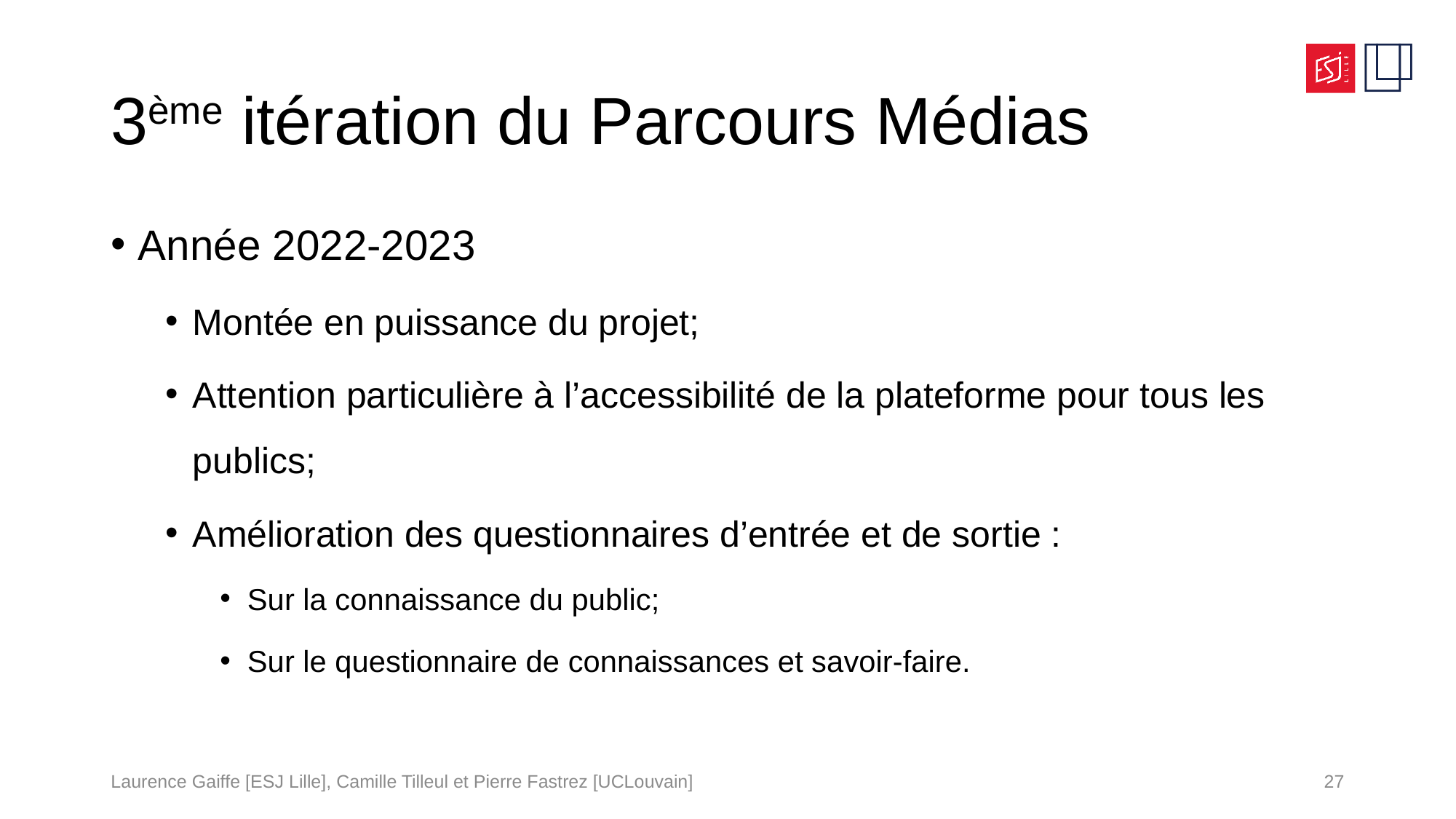

# 3ème itération du Parcours Médias
Année 2022-2023
Montée en puissance du projet;
Attention particulière à l’accessibilité de la plateforme pour tous les publics;
Amélioration des questionnaires d’entrée et de sortie :
Sur la connaissance du public;
Sur le questionnaire de connaissances et savoir-faire.

Laurence Gaiffe [ESJ Lille], Camille Tilleul et Pierre Fastrez [UCLouvain]
27